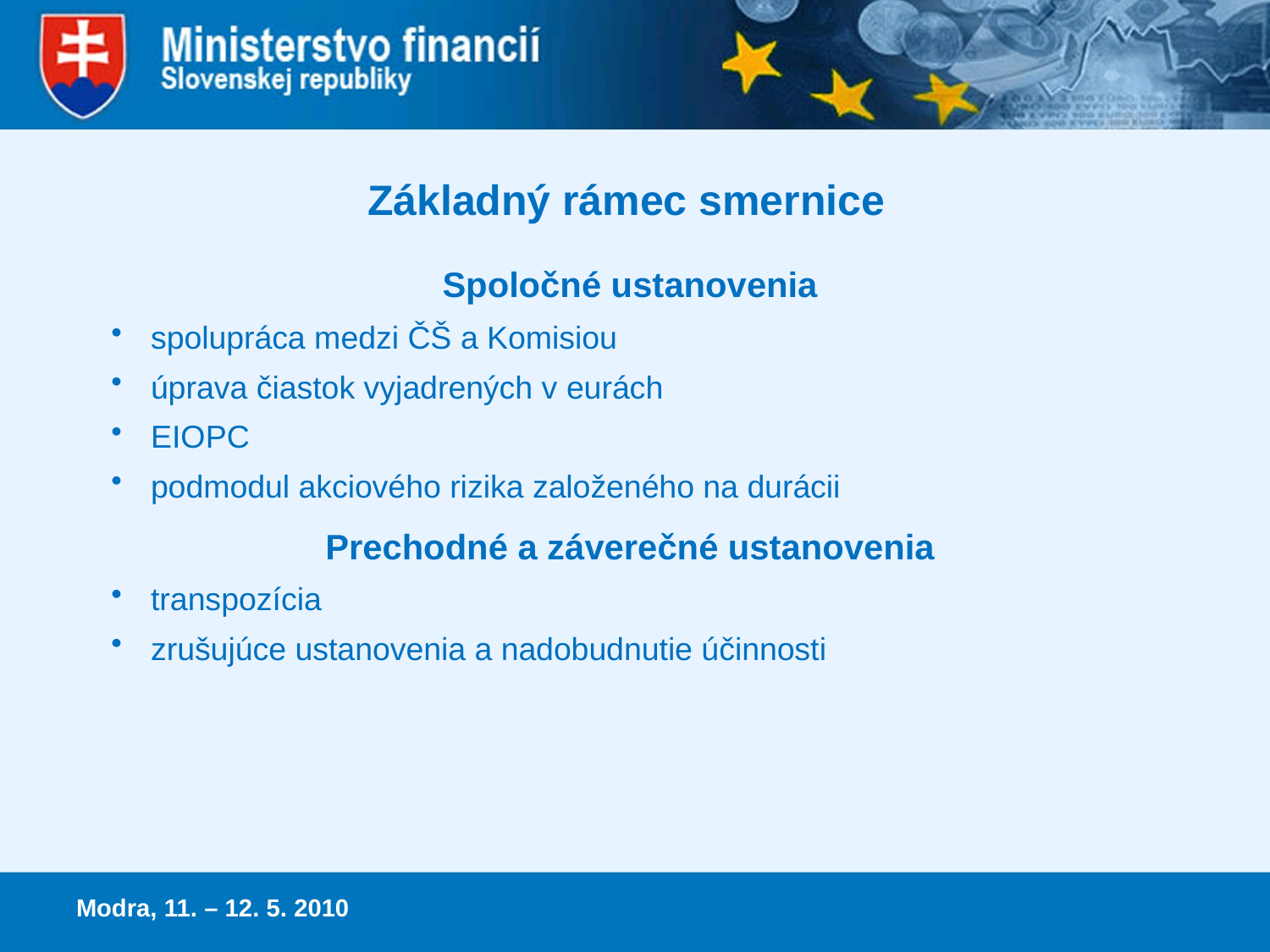

Základný rámec smernice
Spoločné ustanovenia
spolupráca medzi ČŠ a Komisiou
úprava čiastok vyjadrených v eurách
EIOPC
podmodul akciového rizika založeného na durácii
Prechodné a záverečné ustanovenia
transpozícia
zrušujúce ustanovenia a nadobudnutie účinnosti

Modra, 11. – 12. 5. 2010